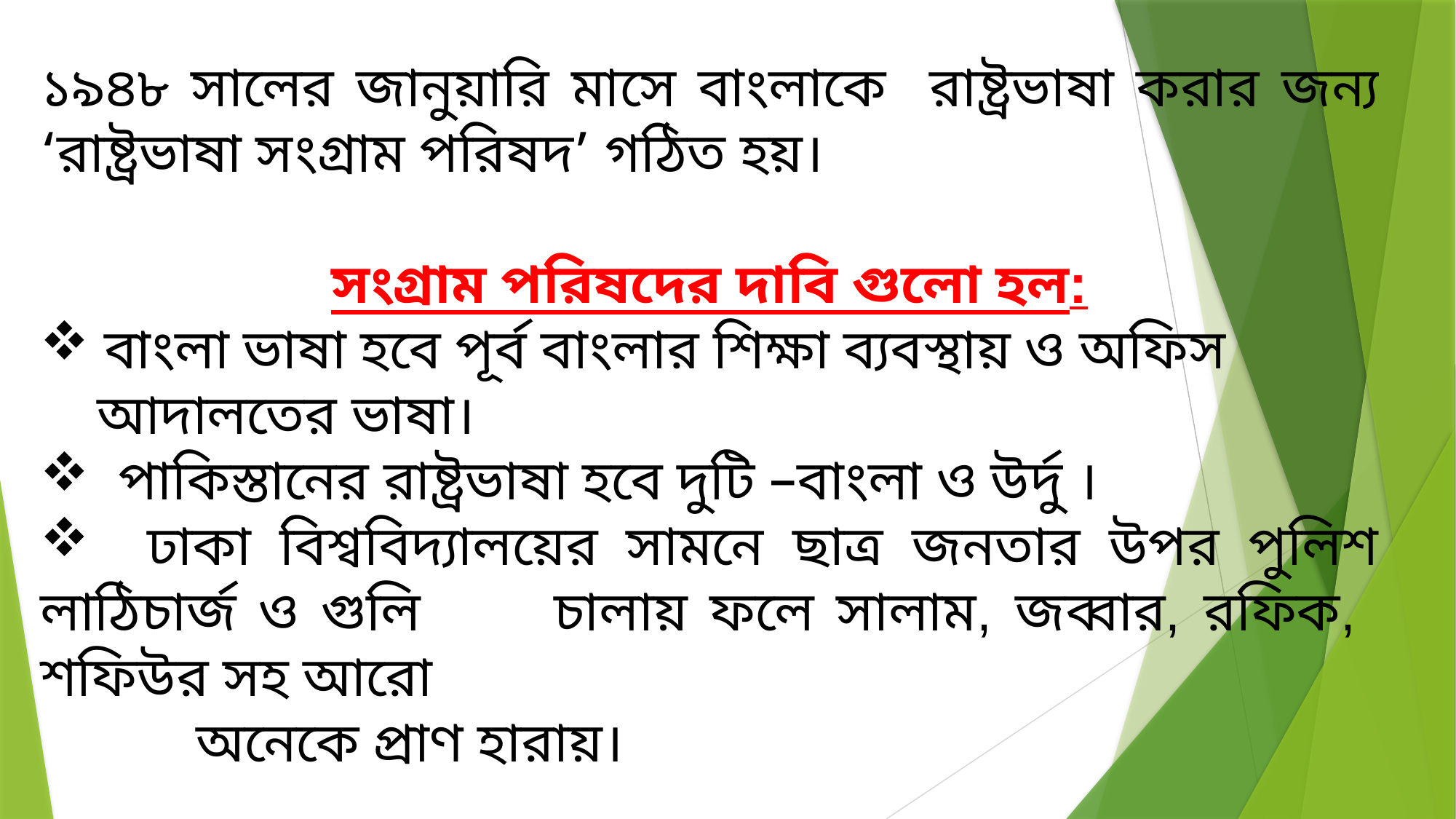

১৯৪৮ সালের জানুয়ারি মাসে বাংলাকে  রাষ্ট্রভাষা করার জন্য ‘রাষ্ট্রভাষা সংগ্রাম পরিষদ’ গঠিত হয়।

সংগ্রাম পরিষদের দাবি গুলো হল:
 বাংলা ভাষা হবে পূর্ব বাংলার শিক্ষা ব্যবস্থায় ও অফিস
    আদালতের ভাষা।
  পাকিস্তানের রাষ্ট্রভাষা হবে দুটি –বাংলা ও উর্দু ।
  ঢাকা বিশ্ববিদ্যালয়ের সামনে ছাত্র জনতার উপর পুলিশ লাঠিচার্জ ও গুলি      চালায় ফলে সালাম, জব্বার, রফিক,  শফিউর সহ আরো
           অনেকে প্রাণ হারায়।